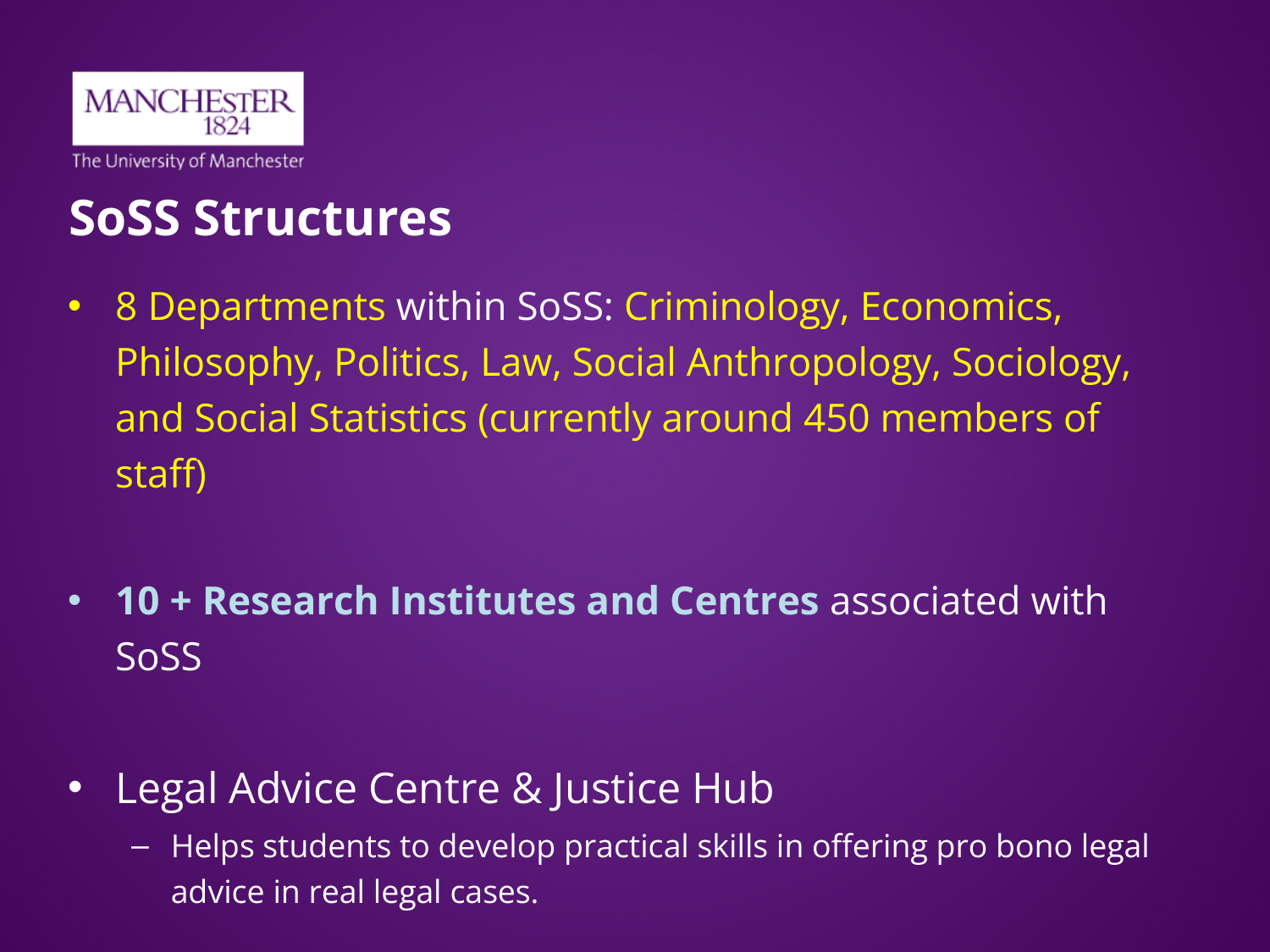

# SoSS Structures
8 Departments within SoSS: Criminology, Economics, Philosophy, Politics, Law, Social Anthropology, Sociology, and Social Statistics (currently around 450 members of staff)

10 + Research Institutes and Centres associated with SoSS

Legal Advice Centre & Justice Hub
Helps students to develop practical skills in offering pro bono legal advice in real legal cases.